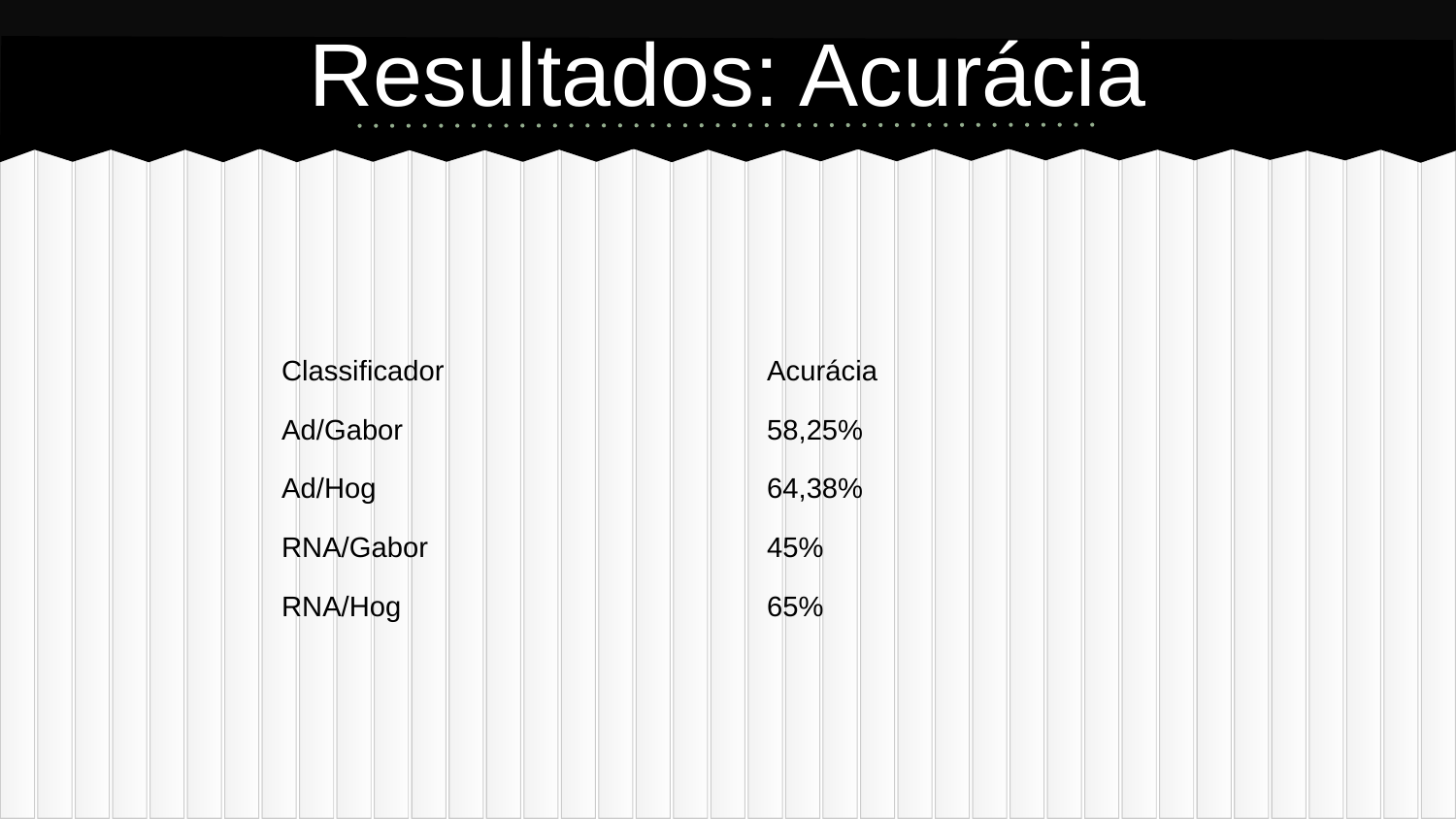

# Resultados: Acurácia

| Classificador | Acurácia |
| --- | --- |
| Ad/Gabor | 58,25% |
| Ad/Hog | 64,38% |
| RNA/Gabor | 45% |
| RNA/Hog | 65% |